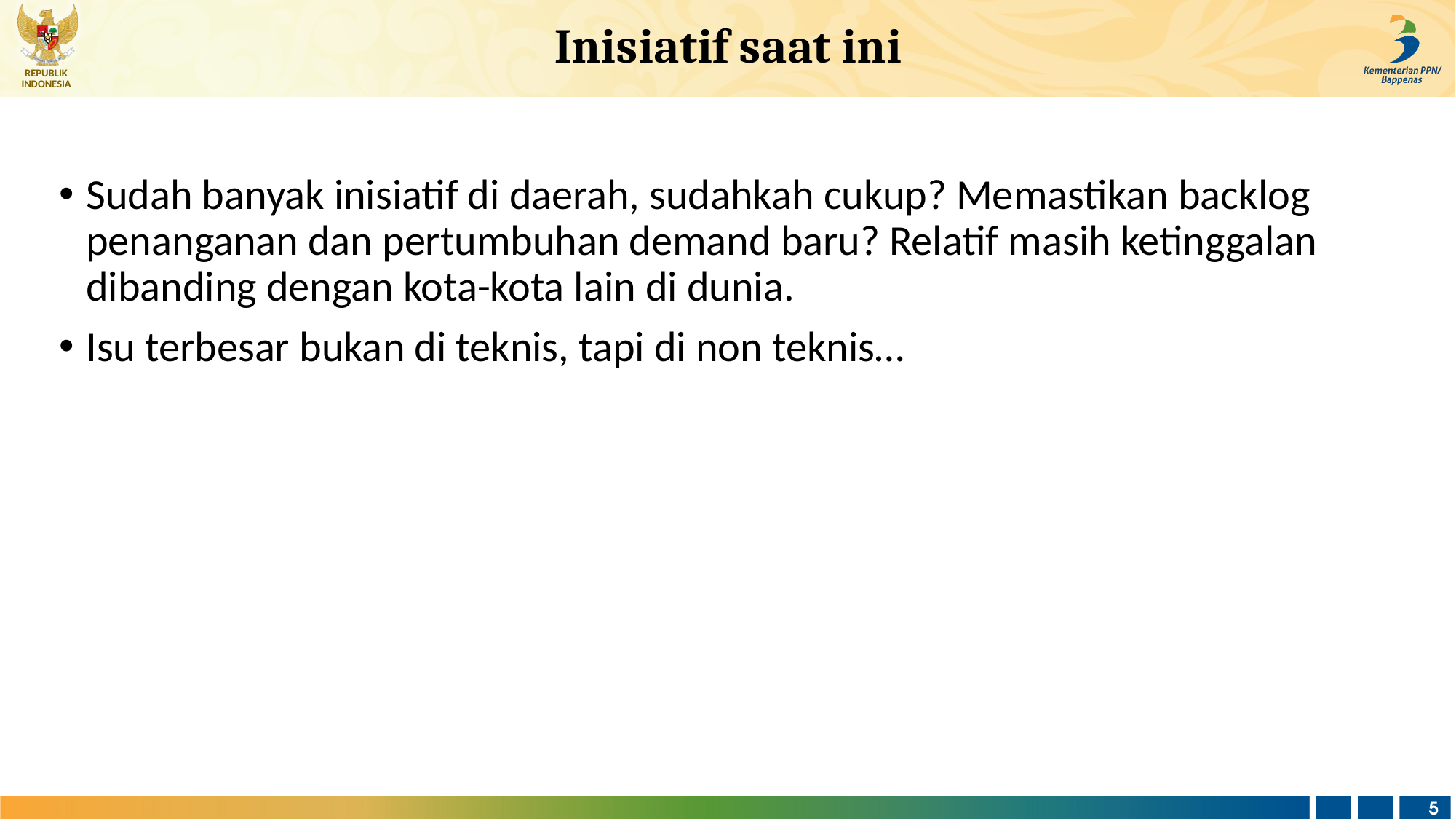

# Inisiatif saat ini
Sudah banyak inisiatif di daerah, sudahkah cukup? Memastikan backlog penanganan dan pertumbuhan demand baru? Relatif masih ketinggalan dibanding dengan kota-kota lain di dunia.
Isu terbesar bukan di teknis, tapi di non teknis…

5